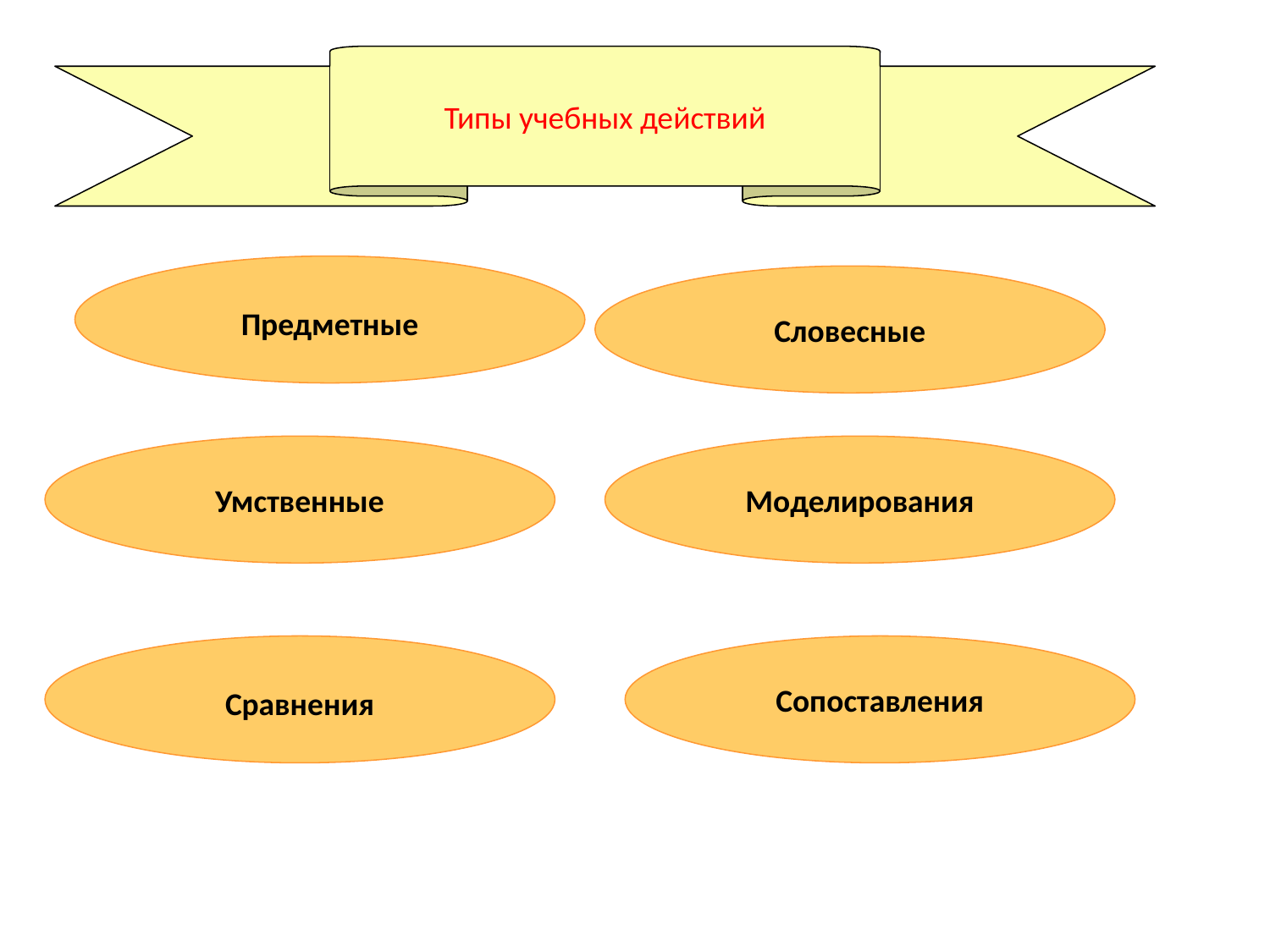

Типы учебных действий

Предметные

Словесные
Умственные
Моделирования

Сравнения

Сопоставления